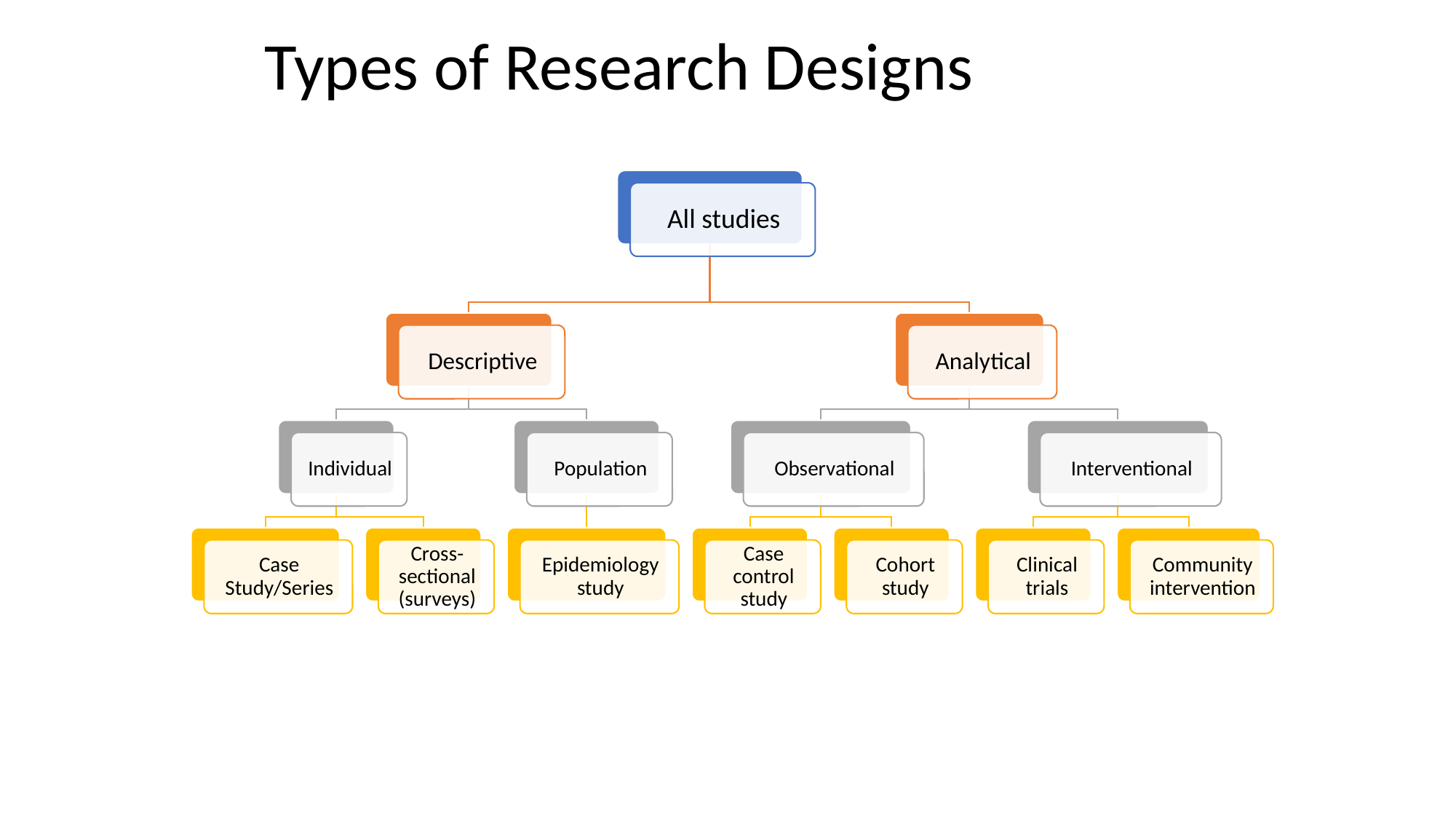

All studies
Descriptive
Individual
Case Study/Series
Cross-sectional (surveys)
Population
Epidemiology study
Analytical
Observational
Case control study
Cohort study
Interventional
Clinical trials
Community intervention
# Types of Research Designs